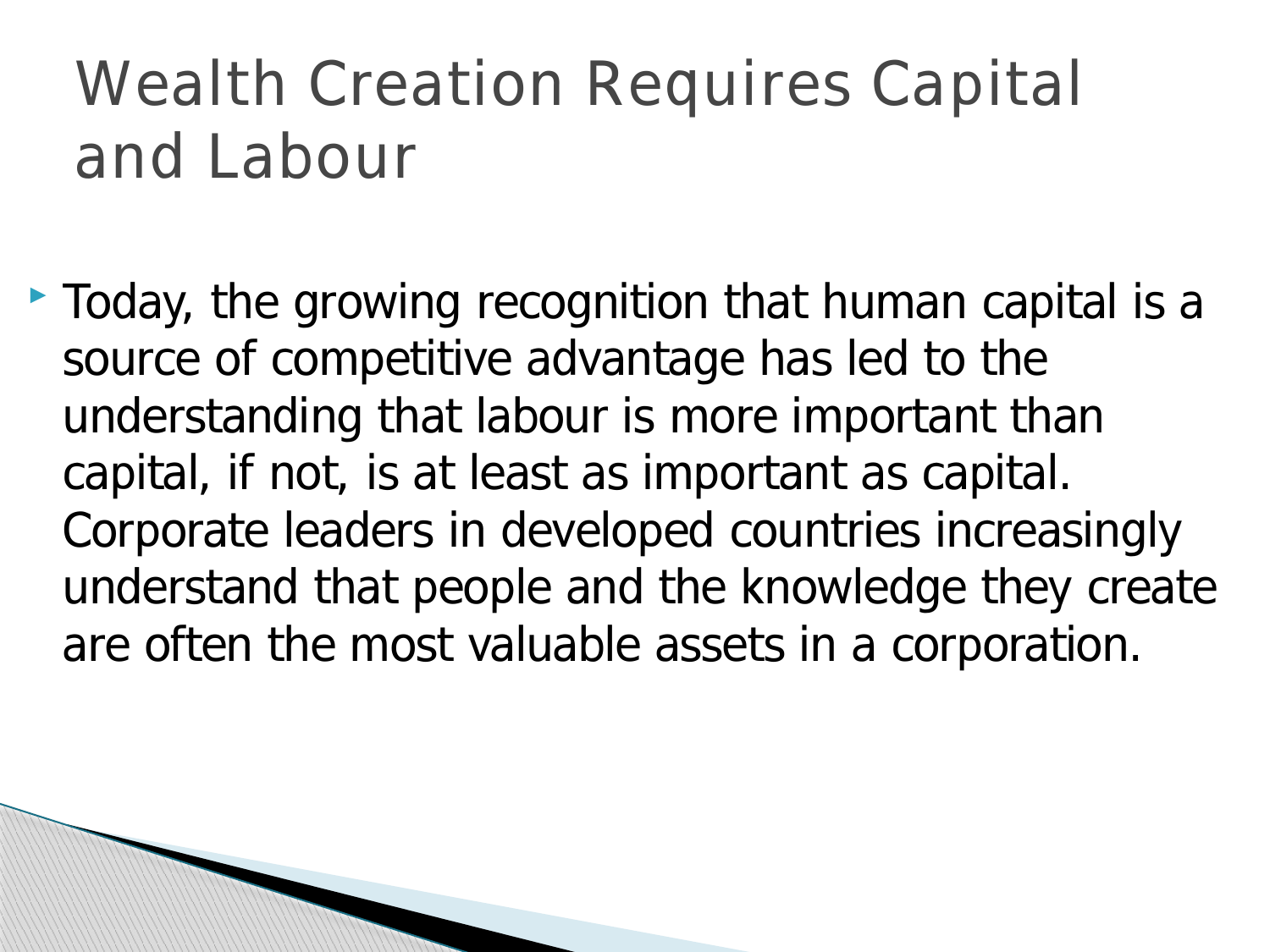

# Wealth Creation Requires Capital and Labour
Today, the growing recognition that human capital is a source of competitive advantage has led to the understanding that labour is more important than capital, if not, is at least as important as capital. Corporate leaders in developed countries increasingly understand that people and the knowledge they create are often the most valuable assets in a corporation.